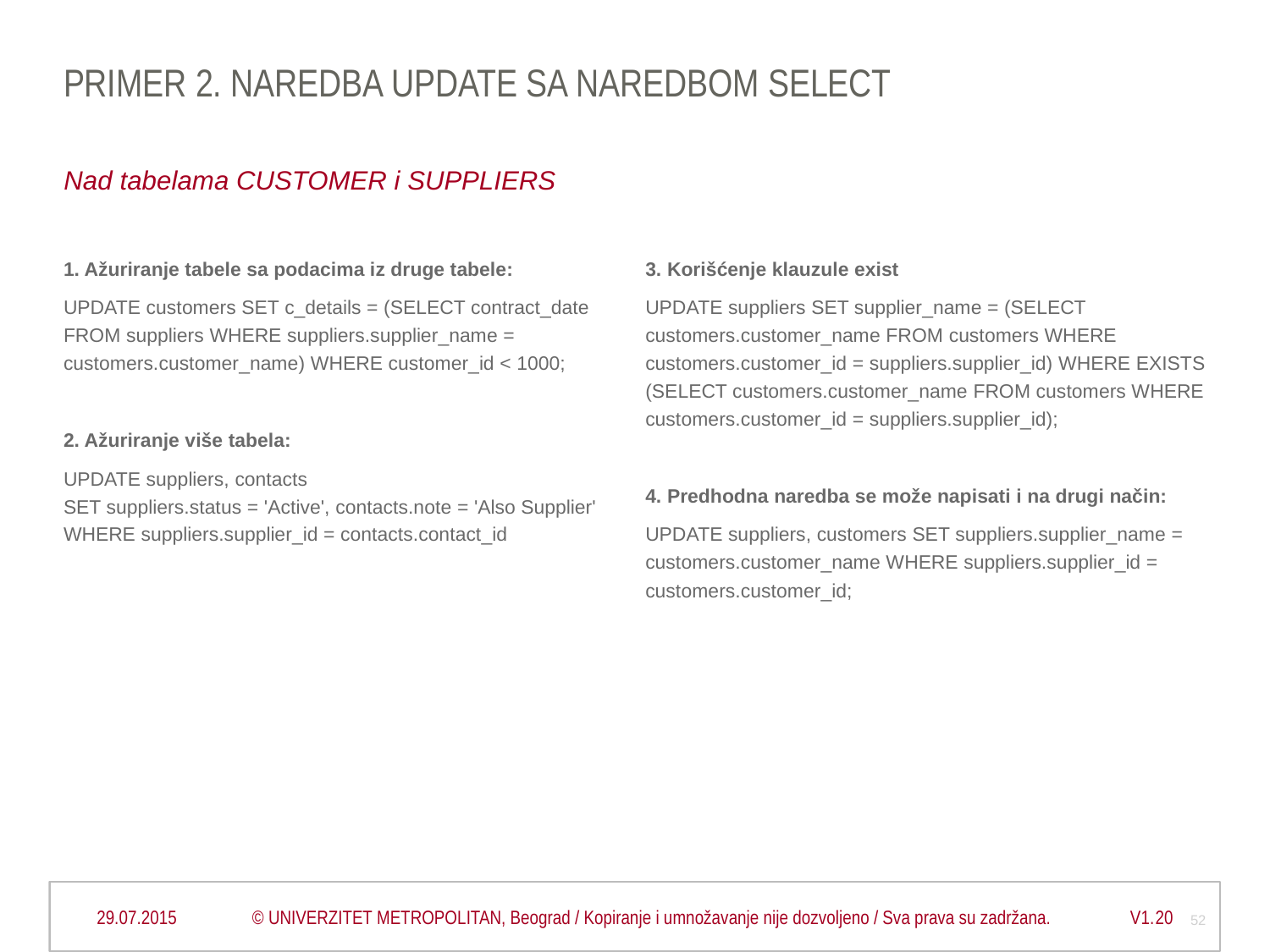

# Primer 2. naredbA update sa naredbom select
Nad tabelama CUSTOMER i SUPPLIERS
1. Ažuriranje tabele sa podacima iz druge tabele:
UPDATE customers SET c_details = (SELECT contract_date FROM suppliers WHERE suppliers.supplier_name = customers.customer_name) WHERE customer_id < 1000;

2. Ažuriranje više tabela:
UPDATE suppliers, contacts
SET suppliers.status = 'Active', contacts.note = 'Also Supplier'
WHERE suppliers.supplier_id = contacts.contact_id

3. Korišćenje klauzule exist
UPDATE suppliers SET supplier_name = (SELECT customers.customer_name FROM customers WHERE customers.customer_id = suppliers.supplier_id) WHERE EXISTS (SELECT customers.customer_name FROM customers WHERE customers.customer_id = suppliers.supplier_id);

4. Predhodna naredba se može napisati i na drugi način:
UPDATE suppliers, customers SET suppliers.supplier_name = customers.customer_name WHERE suppliers.supplier_id = customers.customer_id;